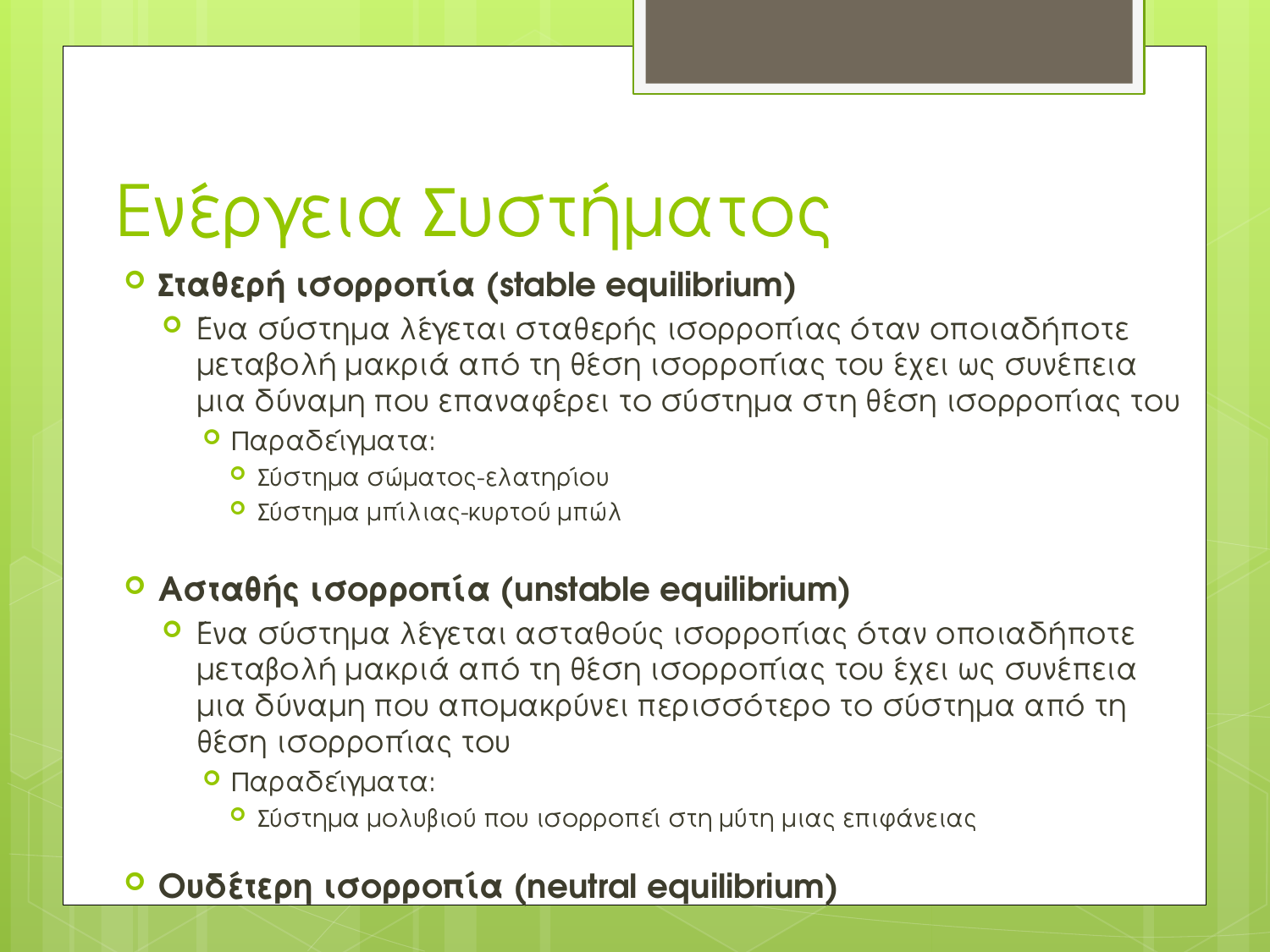

# Ενέργεια Συστήματος
Σταθερή ισορροπία (stable equilibrium)
Ένα σύστημα λέγεται σταθερής ισορροπίας όταν οποιαδήποτε μεταβολή μακριά από τη θέση ισορροπίας του έχει ως συνέπεια μια δύναμη που επαναφέρει το σύστημα στη θέση ισορροπίας του
Παραδείγματα:
Σύστημα σώματος-ελατηρίου
Σύστημα μπίλιας-κυρτού μπώλ

Ασταθής ισορροπία (unstable equilibrium)
Ένα σύστημα λέγεται ασταθούς ισορροπίας όταν οποιαδήποτε μεταβολή μακριά από τη θέση ισορροπίας του έχει ως συνέπεια μια δύναμη που απομακρύνει περισσότερο το σύστημα από τη θέση ισορροπίας του
Παραδείγματα:
Σύστημα μολυβιού που ισορροπεί στη μύτη μιας επιφάνειας

Ουδέτερη ισορροπία (neutral equilibrium)